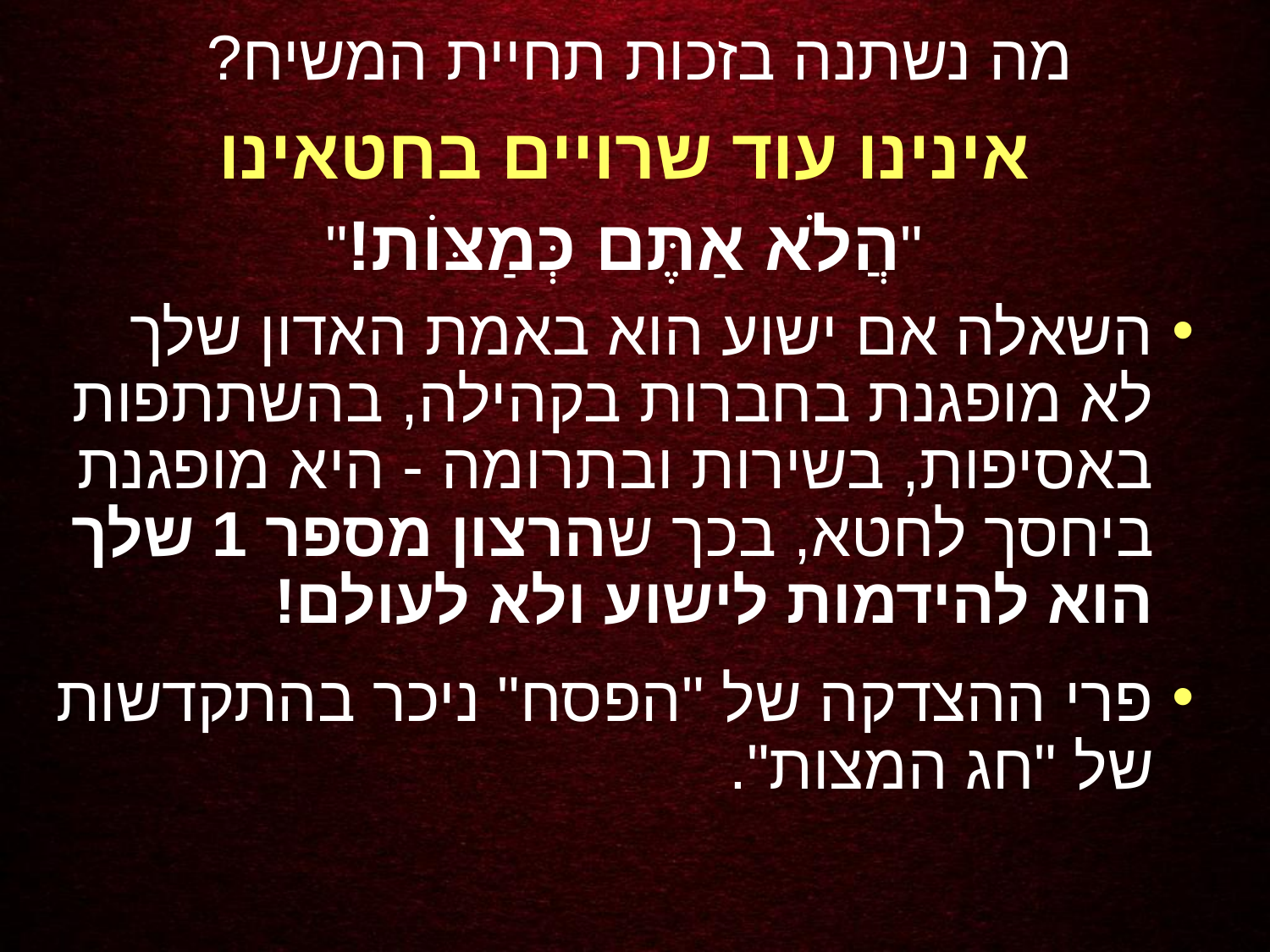

מה נשתנה בזכות תחיית המשיח?
אינינו עוד שרויים בחטאינו
"הֲלֹא אַתֶּם כְּמַצּוֹת!"
השאלה אם ישוע הוא באמת האדון שלך לא מופגנת בחברות בקהילה, בהשתתפות באסיפות, בשירות ובתרומה - היא מופגנת ביחסך לחטא, בכך שהרצון מספר 1 שלך הוא להידמות לישוע ולא לעולם!
פרי ההצדקה של "הפסח" ניכר בהתקדשות של "חג המצות".